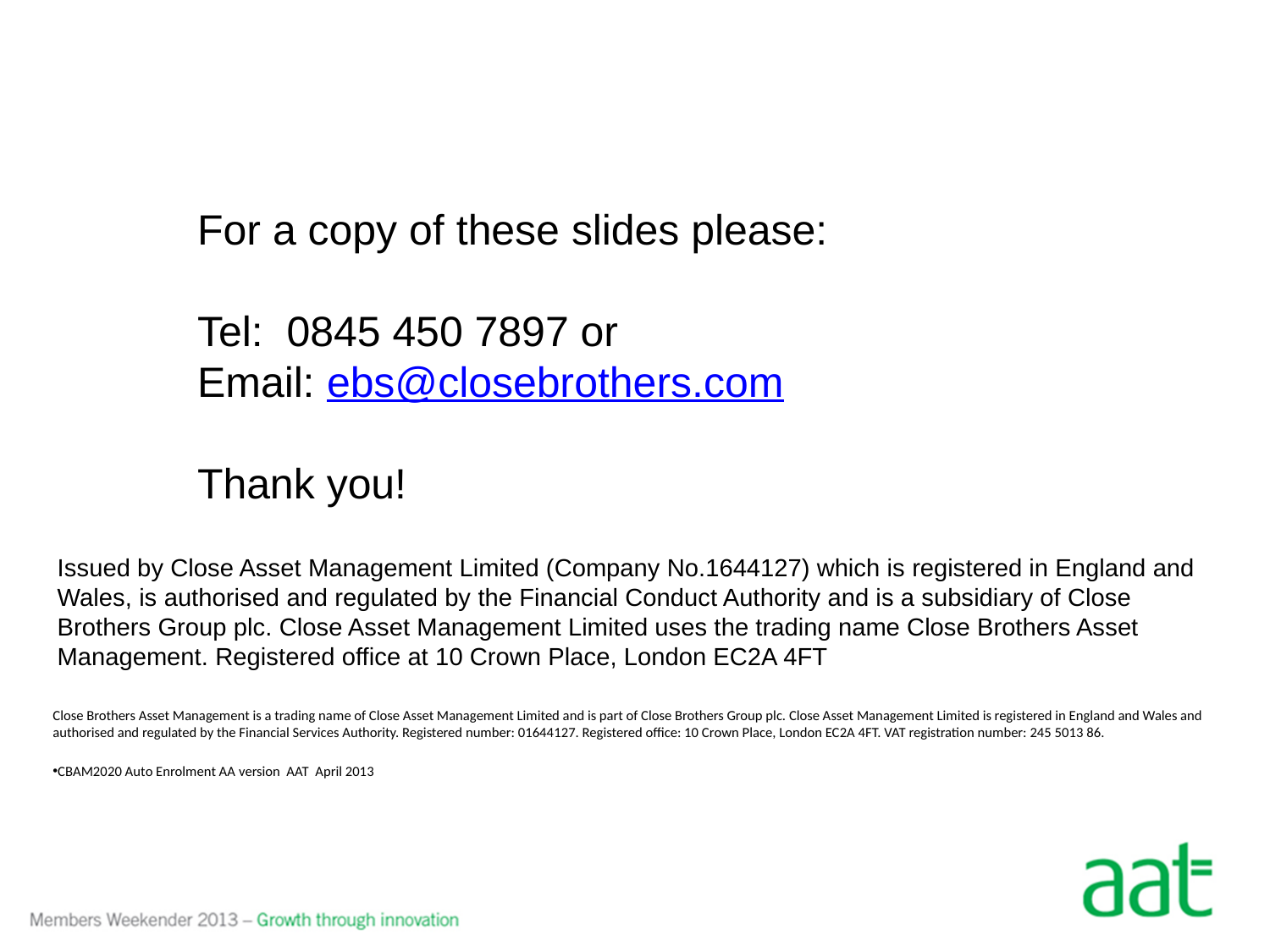

For a copy of these slides please:
Tel:  0845 450 7897 or
Email: ebs@closebrothers.com
Thank you!
Issued by Close Asset Management Limited (Company No.1644127) which is registered in England and Wales, is authorised and regulated by the Financial Conduct Authority and is a subsidiary of Close Brothers Group plc. Close Asset Management Limited uses the trading name Close Brothers Asset Management. Registered office at 10 Crown Place, London EC2A 4FT

Close Brothers Asset Management is a trading name of Close Asset Management Limited and is part of Close Brothers Group plc. Close Asset Management Limited is registered in England and Wales and authorised and regulated by the Financial Services Authority. Registered number: 01644127. Registered office: 10 Crown Place, London EC2A 4FT. VAT registration number: 245 5013 86.

CBAM2020 Auto Enrolment AA version  AAT  April 2013